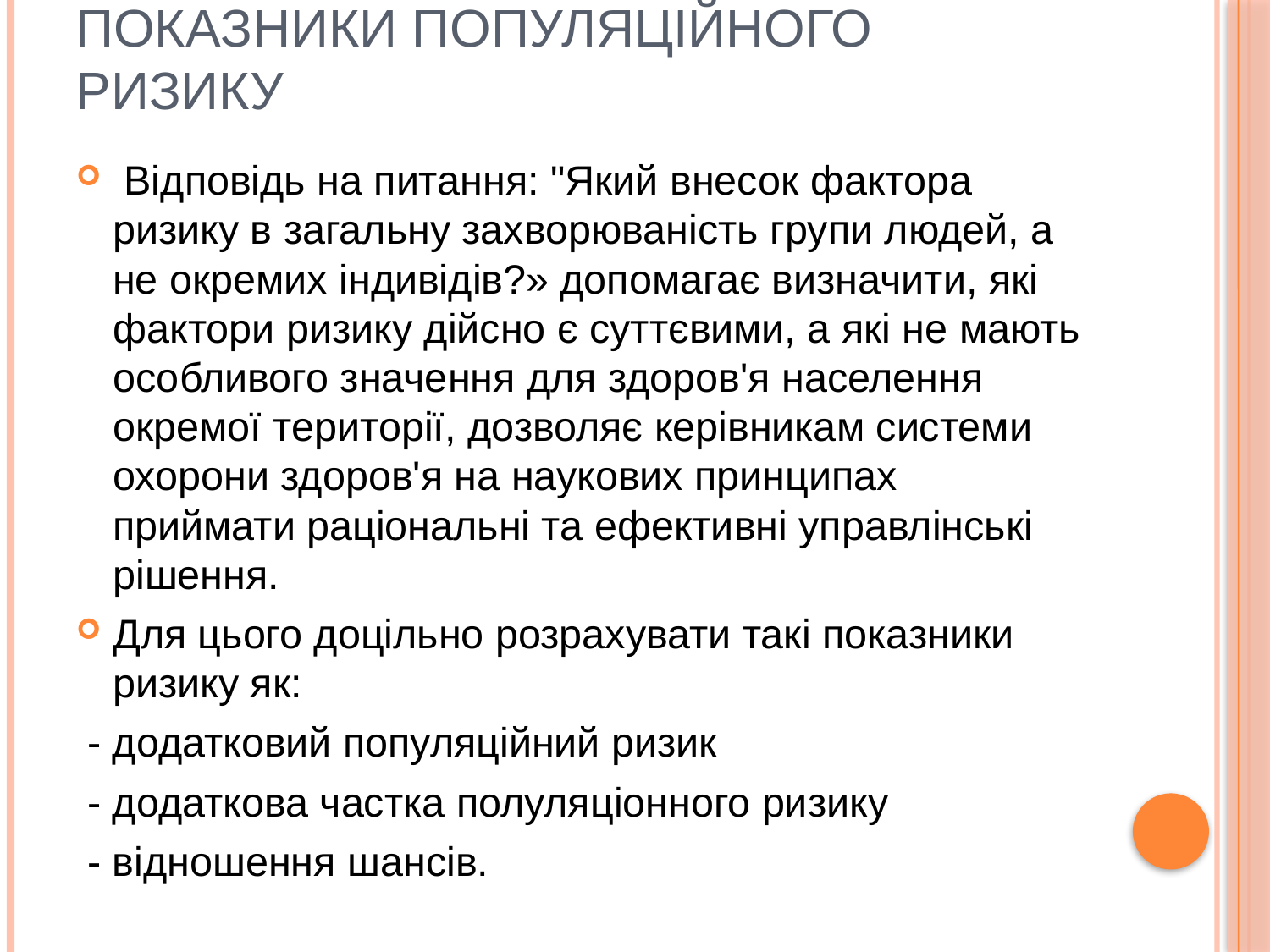

# Показники популяційного ризику
 Відповідь на питання: "Який внесок фактора ризику в загальну захворюваність групи людей, а не окремих індивідів?» допомагає визначити, які фактори ризику дійсно є суттєвими, а які не мають особливого значення для здоров'я населення окремої території, дозволяє керівникам системи охорони здоров'я на наукових принципах приймати раціональні та ефективні управлінські рішення.
Для цього доцільно розрахувати такі показники ризику як:
 - додатковий популяційний ризик
 - додаткова частка полуляціонного ризику
 - відношення шансів.